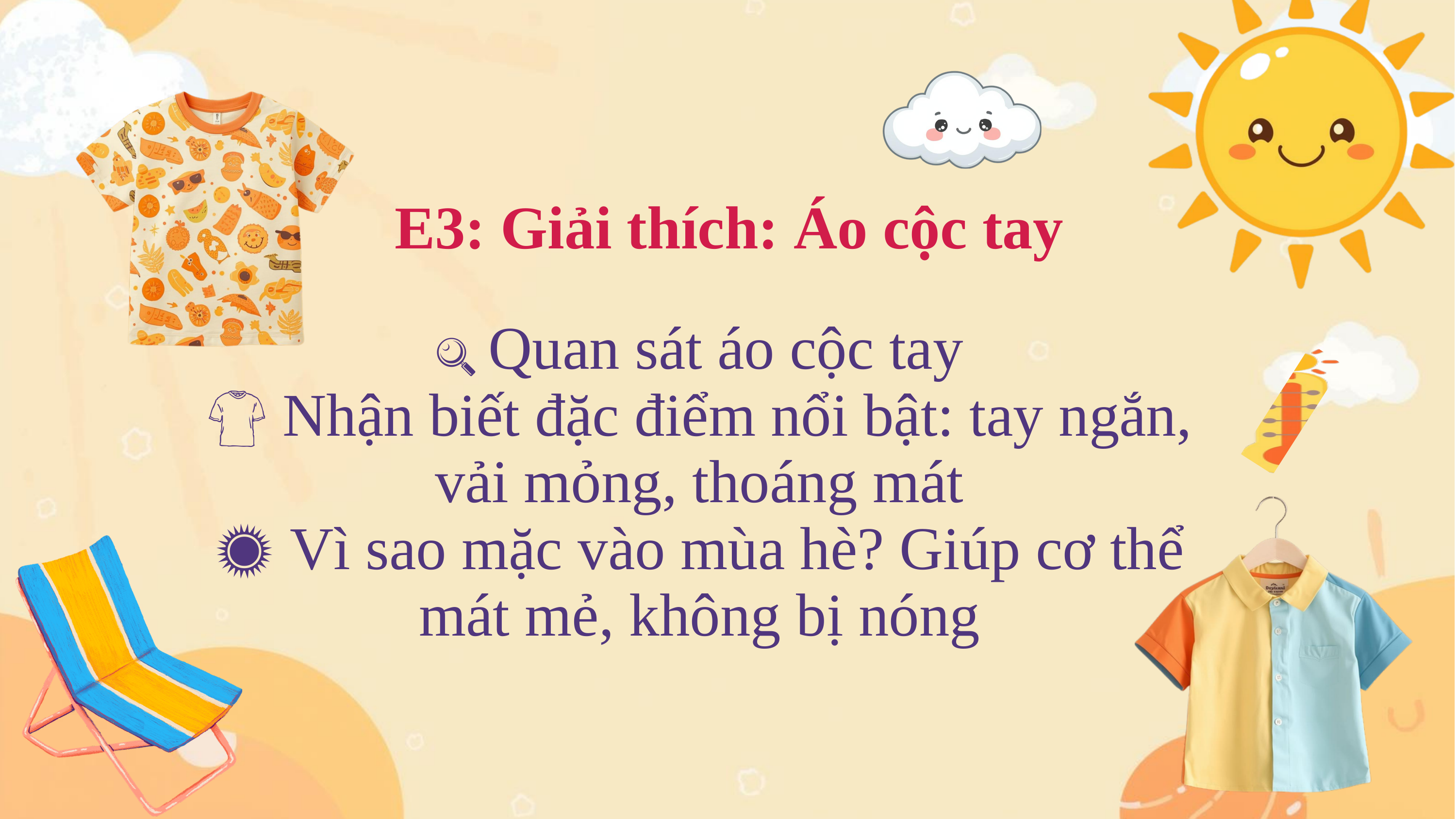

E3: Giải thích: Áo cộc tay
🔍 Quan sát áo cộc tay
👕 Nhận biết đặc điểm nổi bật: tay ngắn, vải mỏng, thoáng mát
☀️ Vì sao mặc vào mùa hè? Giúp cơ thể mát mẻ, không bị nóng